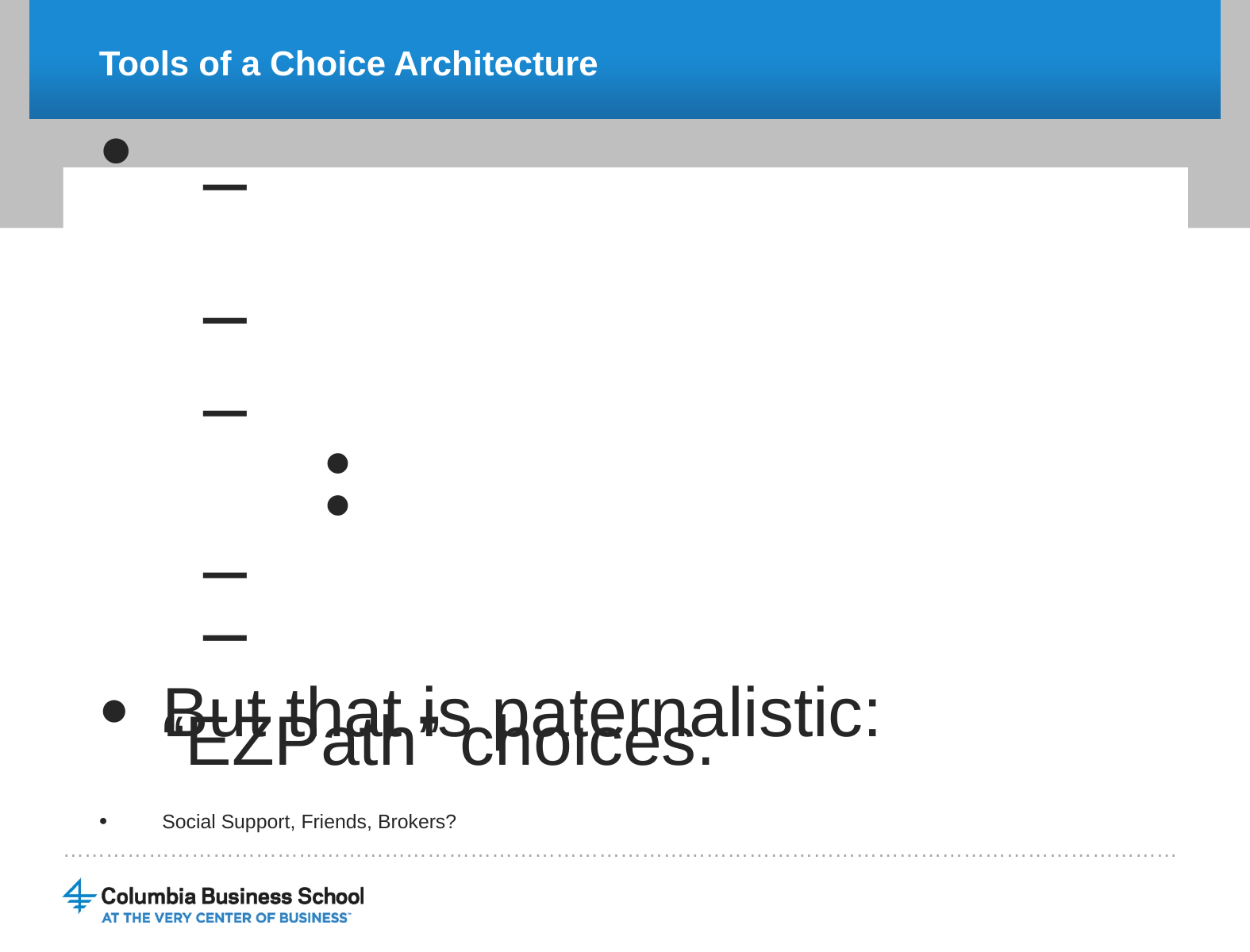

# Tools of a Choice Architecture
Use Choice Architecture
Smart Defaults:  Pick ‘best’ option given answers to simple questions such as age, family size, health, tolerance for out-of-pocket expenses.
Tell, Don’t Ask: Present actuarially generated numbers for expected usage as an anchor.
Smart Sets or Standardize Options
Limit choice options.
Eliminate dominated options.
Sorting and Calculators
Frame out-of-pocket costs.
But that is paternalistic: “EZPath” choices.
Social Support, Friends, Brokers?